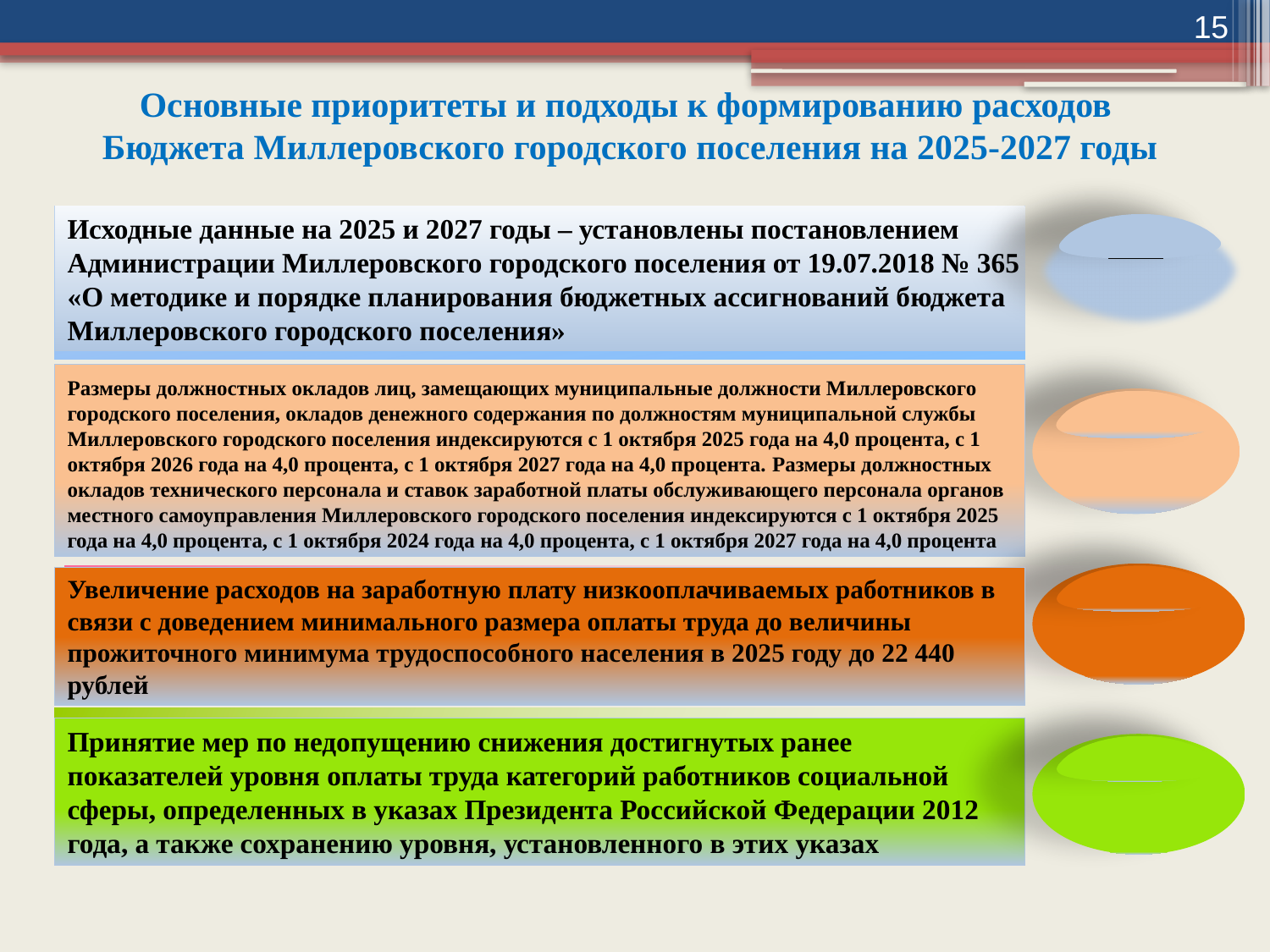

15
Основные приоритеты и подходы к формированию расходов
Бюджета Миллеровского городского поселения на 2025-2027 годы
Исходные данные на 2025 и 2027 годы – установлены постановлением Администрации Миллеровского городского поселения от 19.07.2018 № 365 «О методике и порядке планирования бюджетных ассигнований бюджета Миллеровского городского поселения»

Размеры должностных окладов лиц, замещающих муниципальные должности Миллеровского городского поселения, окладов денежного содержания по должностям муниципальной службы Миллеровского городского поселения индексируются с 1 октября 2025 года на 4,0 процента, с 1 октября 2026 года на 4,0 процента, с 1 октября 2027 года на 4,0 процента. Размеры должностных окладов технического персонала и ставок заработной платы обслуживающего персонала органов местного самоуправления Миллеровского городского поселения индексируются с 1 октября 2025 года на 4,0 процента, с 1 октября 2024 года на 4,0 процента, с 1 октября 2027 года на 4,0 процента

Увеличение расходов на заработную плату низкооплачиваемых работников в связи с доведением минимального размера оплаты труда до величины прожиточного минимума трудоспособного населения в 2025 году до 22 440 рублей

Принятие мер по недопущению снижения достигнутых ранее показателей уровня оплаты труда категорий работников социальной сферы, определенных в указах Президента Российской Федерации 2012 года, а также сохранению уровня, установленного в этих указах